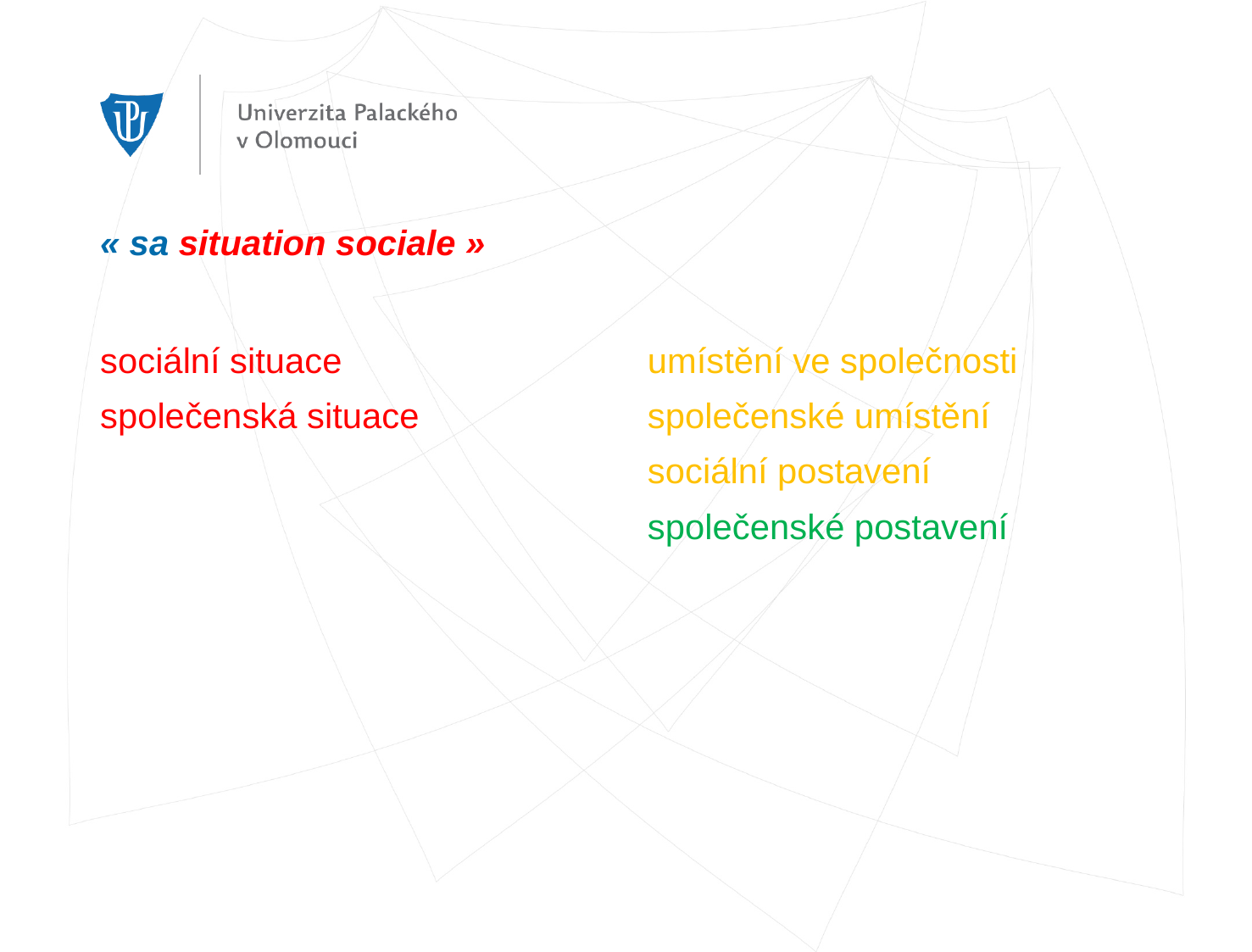

# « sa situation sociale »
sociální situace
společenská situace

umístění ve společnosti
společenské umístění
sociální postavení
společenské postavení